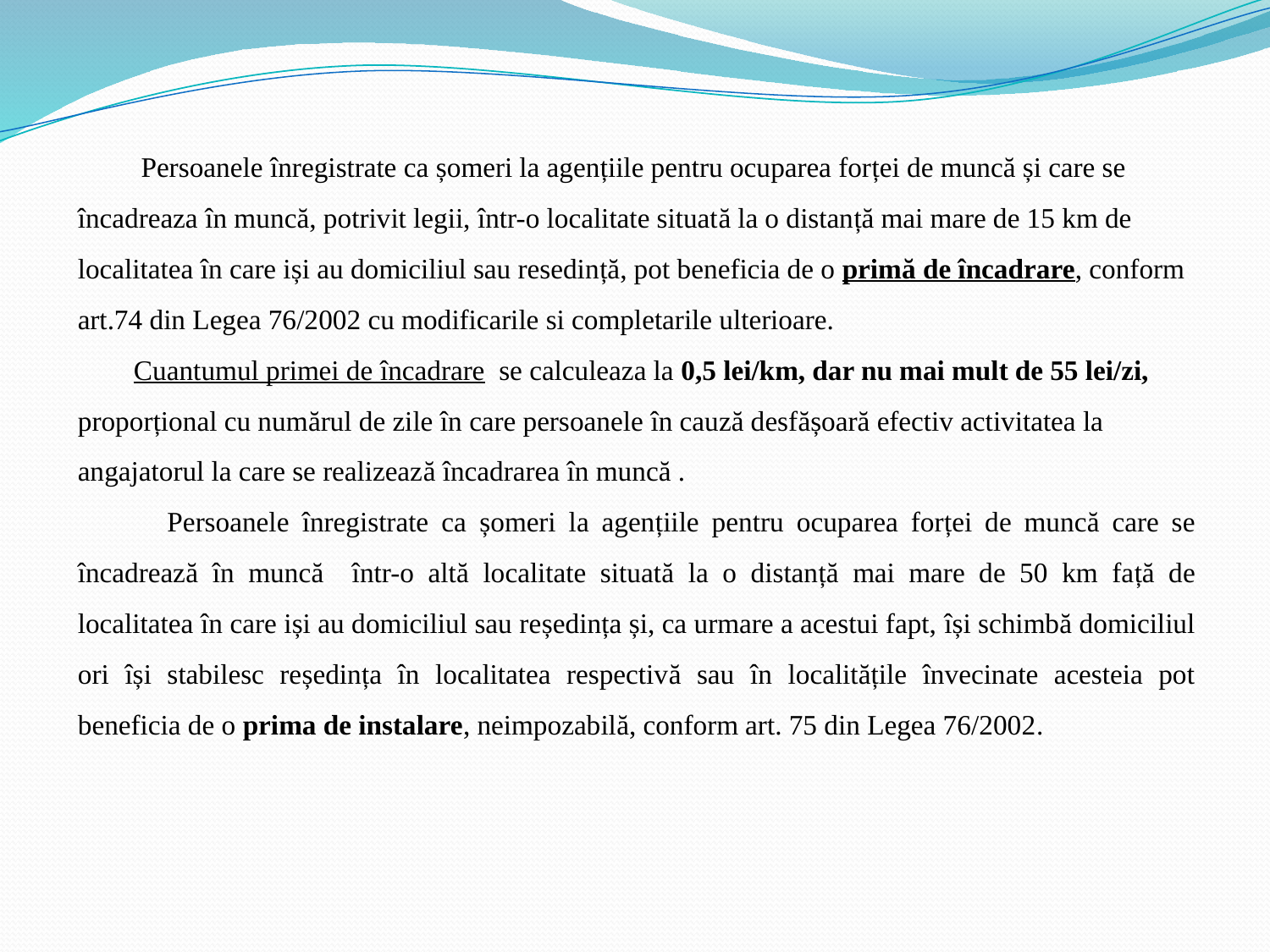

Persoanele înregistrate ca șomeri la agențiile pentru ocuparea forței de muncă și care se încadreaza în muncă, potrivit legii, într-o localitate situată la o distanță mai mare de 15 km de localitatea în care iși au domiciliul sau resedință, pot beneficia de o primă de încadrare, conform art.74 din Legea 76/2002 cu modificarile si completarile ulterioare.
        Cuantumul primei de încadrare  se calculeaza la 0,5 lei/km, dar nu mai mult de 55 lei/zi, proporțional cu numărul de zile în care persoanele în cauză desfășoară efectiv activitatea la angajatorul la care se realizează încadrarea în muncă .
       Persoanele înregistrate ca șomeri la agențiile pentru ocuparea forței de muncă care se încadrează în muncă  într-o altă localitate situată la o distanță mai mare de 50 km față de localitatea în care iși au domiciliul sau reședința și, ca urmare a acestui fapt, își schimbă domiciliul ori își stabilesc reședința în localitatea respectivă sau în localitățile învecinate acesteia pot beneficia de o prima de instalare, neimpozabilă, conform art. 75 din Legea 76/2002.